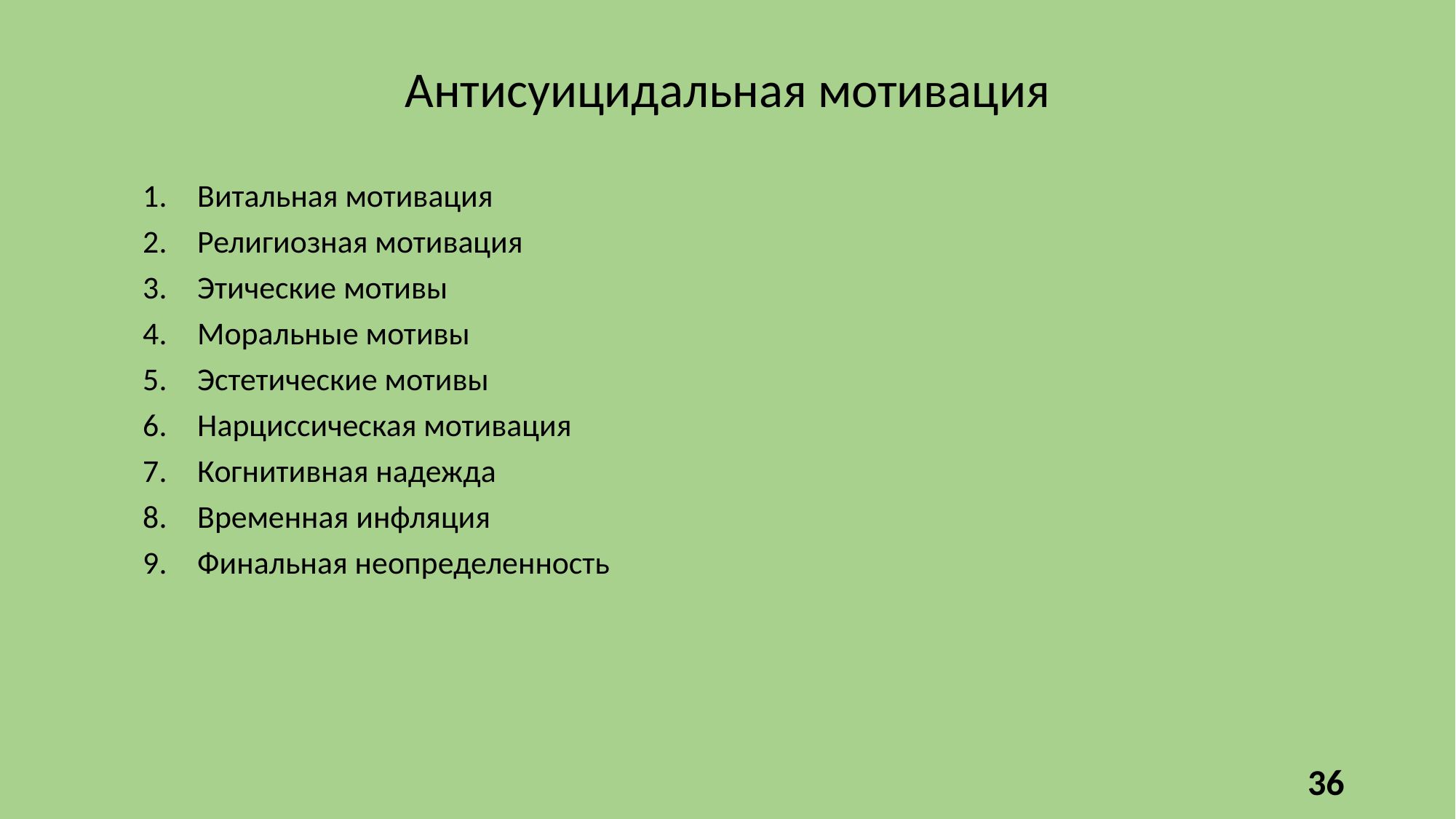

# Антисуицидальная мотивация
Витальная мотивация
Религиозная мотивация
Этические мотивы
Моральные мотивы
Эстетические мотивы
Нарциссическая мотивация
Когнитивная надежда
Временная инфляция
Финальная неопределенность
36